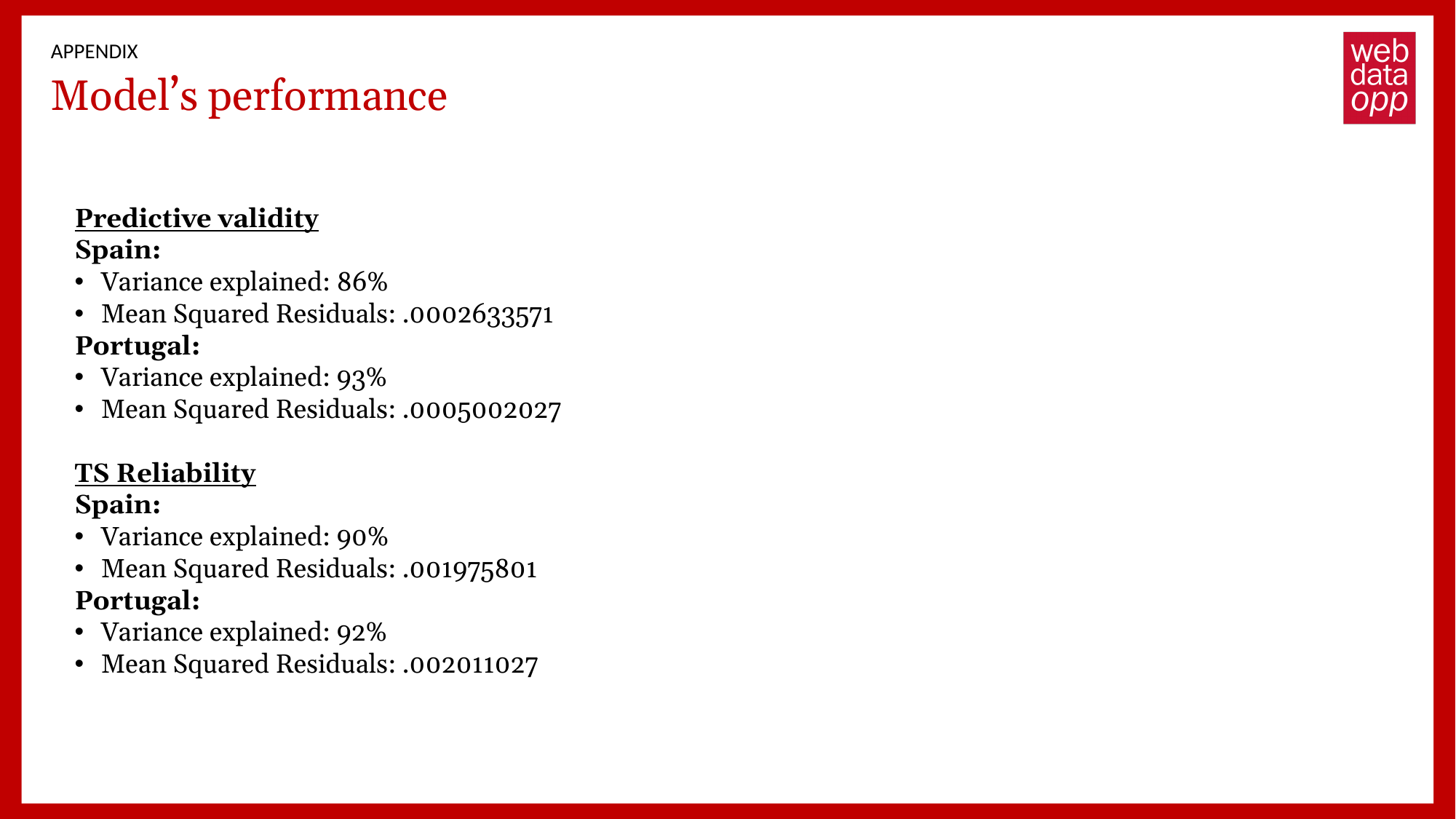

APPENDIX
# Model’s performance
Predictive validity
Spain:
Variance explained: 86%
Mean Squared Residuals: .0002633571
Portugal:
Variance explained: 93%
Mean Squared Residuals: .0005002027

TS Reliability
Spain:
Variance explained: 90%
Mean Squared Residuals: .001975801
Portugal:
Variance explained: 92%
Mean Squared Residuals: .002011027

Questionnaire design is complex, and it needs to be evidence-based…same with web tracking data!